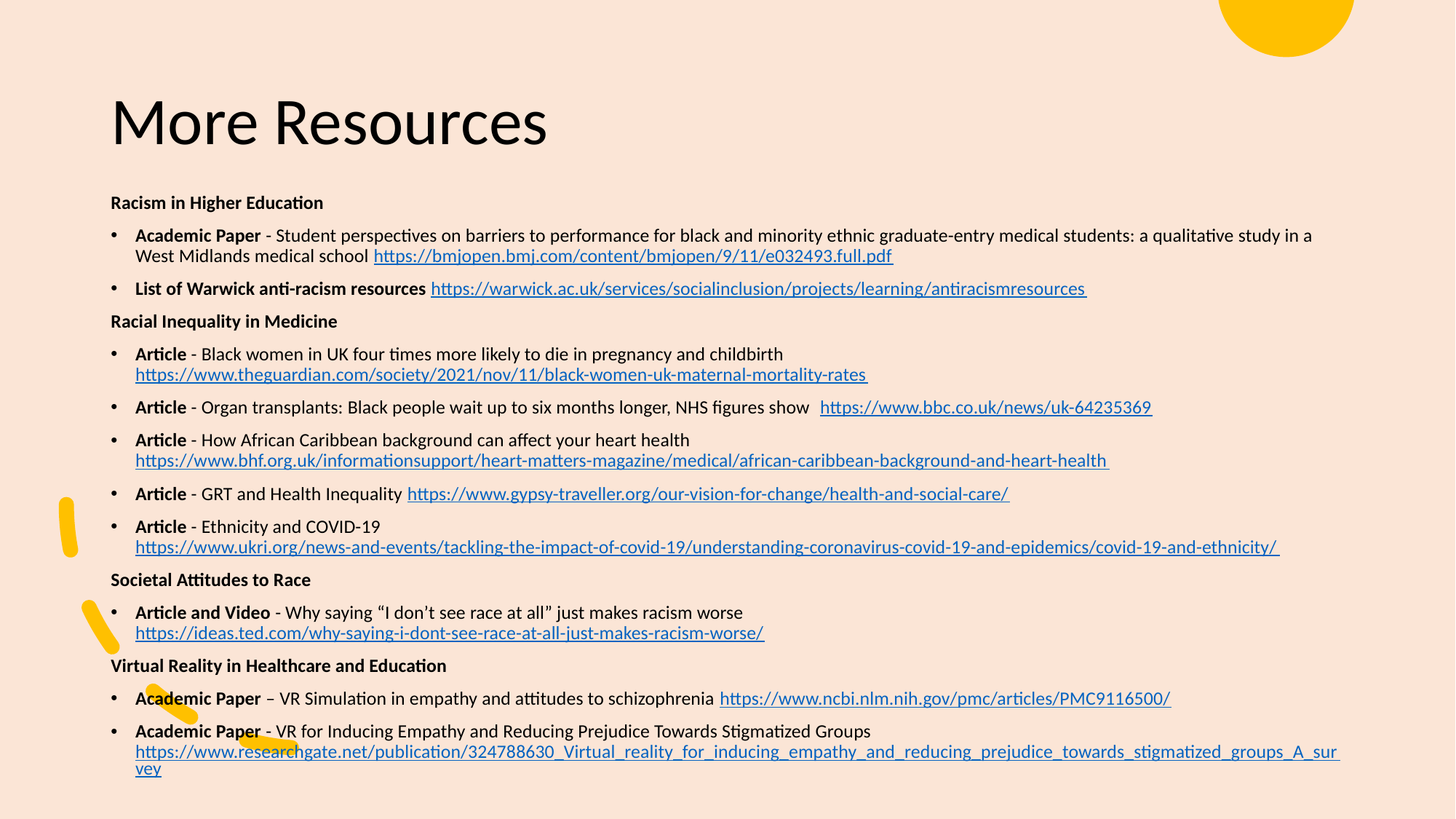

# More Resources
Racism in Higher Education
Academic Paper - Student perspectives on barriers to performance for black and minority ethnic graduate-entry medical students: a qualitative study in a West Midlands medical school https://bmjopen.bmj.com/content/bmjopen/9/11/e032493.full.pdf
List of Warwick anti-racism resources https://warwick.ac.uk/services/socialinclusion/projects/learning/antiracismresources
Racial Inequality in Medicine
Article - Black women in UK four times more likely to die in pregnancy and childbirth https://www.theguardian.com/society/2021/nov/11/black-women-uk-maternal-mortality-rates
Article - Organ transplants: Black people wait up to six months longer, NHS figures show  https://www.bbc.co.uk/news/uk-64235369
Article - How African Caribbean background can affect your heart health https://www.bhf.org.uk/informationsupport/heart-matters-magazine/medical/african-caribbean-background-and-heart-health
Article - GRT and Health Inequality https://www.gypsy-traveller.org/our-vision-for-change/health-and-social-care/
Article - Ethnicity and COVID-19  https://www.ukri.org/news-and-events/tackling-the-impact-of-covid-19/understanding-coronavirus-covid-19-and-epidemics/covid-19-and-ethnicity/
Societal Attitudes to Race
Article and Video - Why saying “I don’t see race at all” just makes racism worse https://ideas.ted.com/why-saying-i-dont-see-race-at-all-just-makes-racism-worse/
Virtual Reality in Healthcare and Education
Academic Paper – VR Simulation in empathy and attitudes to schizophrenia https://www.ncbi.nlm.nih.gov/pmc/articles/PMC9116500/
Academic Paper - VR for Inducing Empathy and Reducing Prejudice Towards Stigmatized Groups https://www.researchgate.net/publication/324788630_Virtual_reality_for_inducing_empathy_and_reducing_prejudice_towards_stigmatized_groups_A_survey